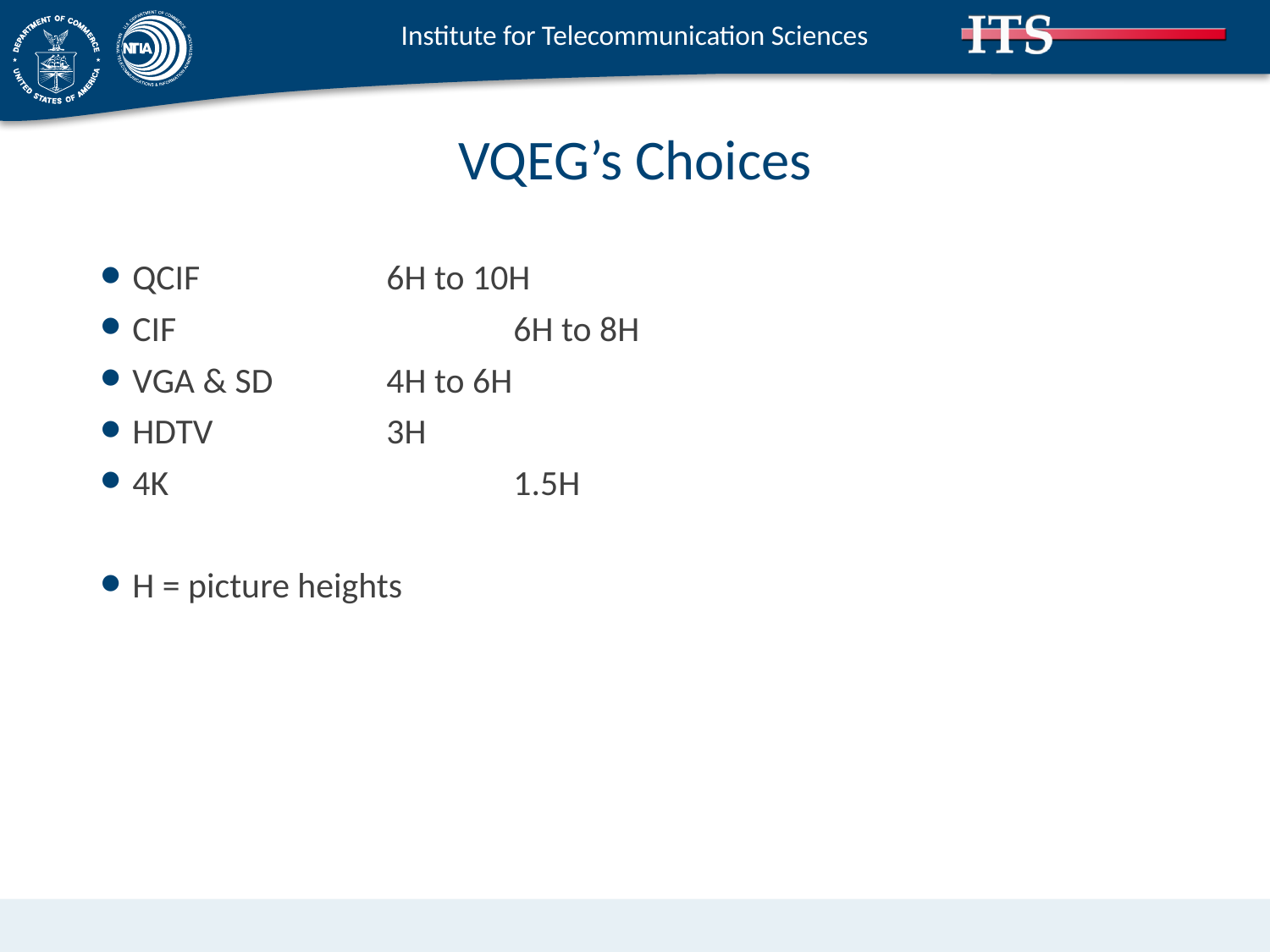

# VQEG’s Choices
QCIF		6H to 10H
CIF			6H to 8H
VGA & SD	4H to 6H
HDTV 		3H
4K 			1.5H

H = picture heights